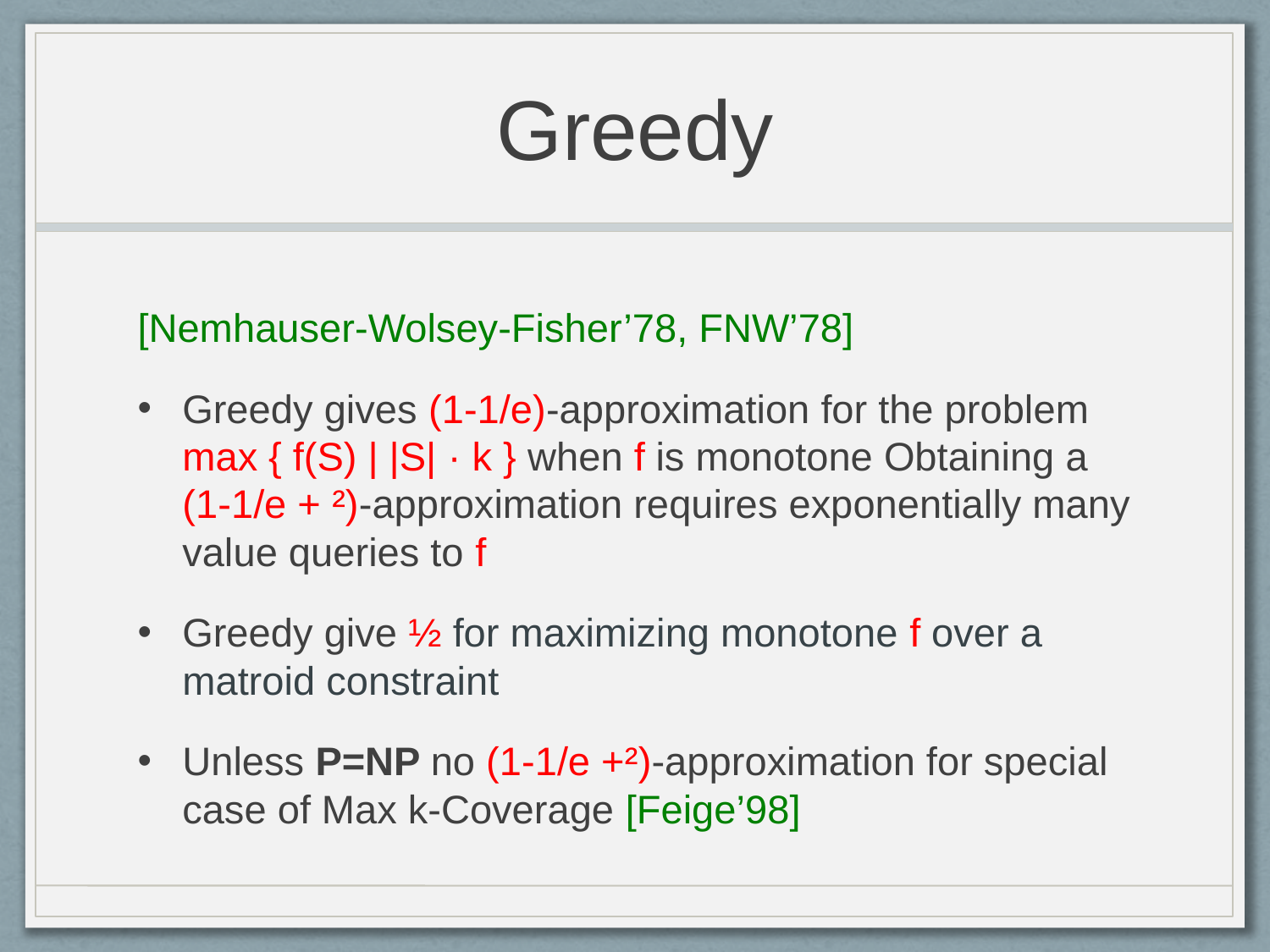

# Greedy
[Nemhauser-Wolsey-Fisher’78, FNW’78]
Greedy gives (1-1/e)-approximation for the problem   max { f(S) | |S| · k } when f is monotone Obtaining a (1-1/e + ²)-approximation requires exponentially many value queries to f
Greedy give ½ for maximizing monotone f over a matroid constraint
Unless P=NP no (1-1/e +²)-approximation for special case of Max k-Coverage [Feige’98]